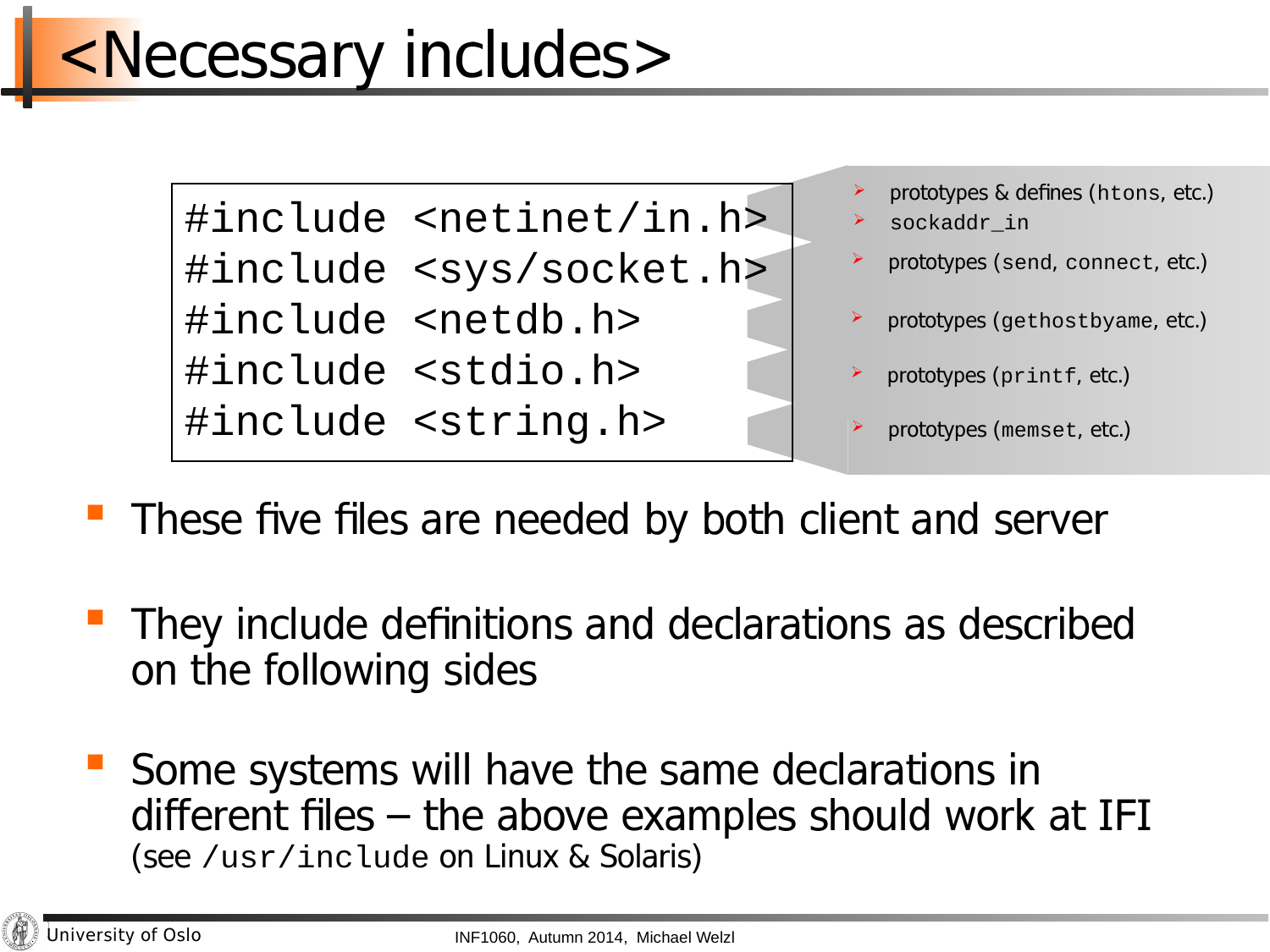

# <Necessary includes>

 prototypes & defines (htons, etc.)
 sockaddr_in
#include <netinet/in.h>
#include <sys/socket.h>
#include <netdb.h>
#include <stdio.h>
#include <string.h>

 prototypes (send, connect, etc.)
 defines

 prototypes (gethostbyame, etc.)

 prototypes (printf, etc.)

 prototypes (memset, etc.)

These five files are needed by both client and server
They include definitions and declarations as described on the following sides
Some systems will have the same declarations in different files – the above examples should work at IFI
(see /usr/include on Linux & Solaris)